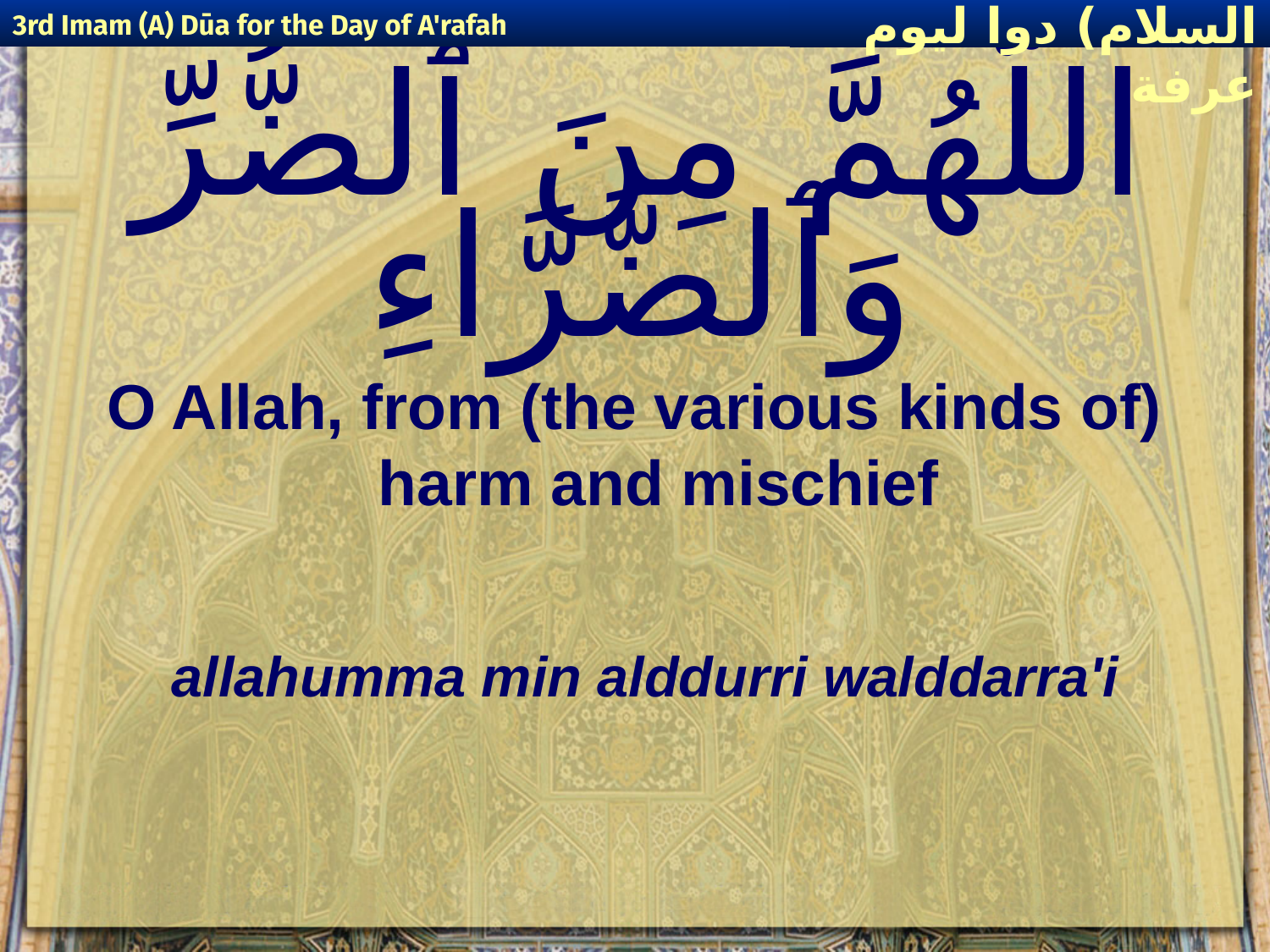

3rd Imam (A) Dūa for the Day of A'rafah
إمام حسين(عليه السلام) دوا ليوم عرفة
# اللَّهُمَّ مِنَ ٱلضُّرِّ وَٱلضَّرَّاءِ
O Allah, from (the various kinds of) harm and mischief
allahumma min alddurri walddarra'i